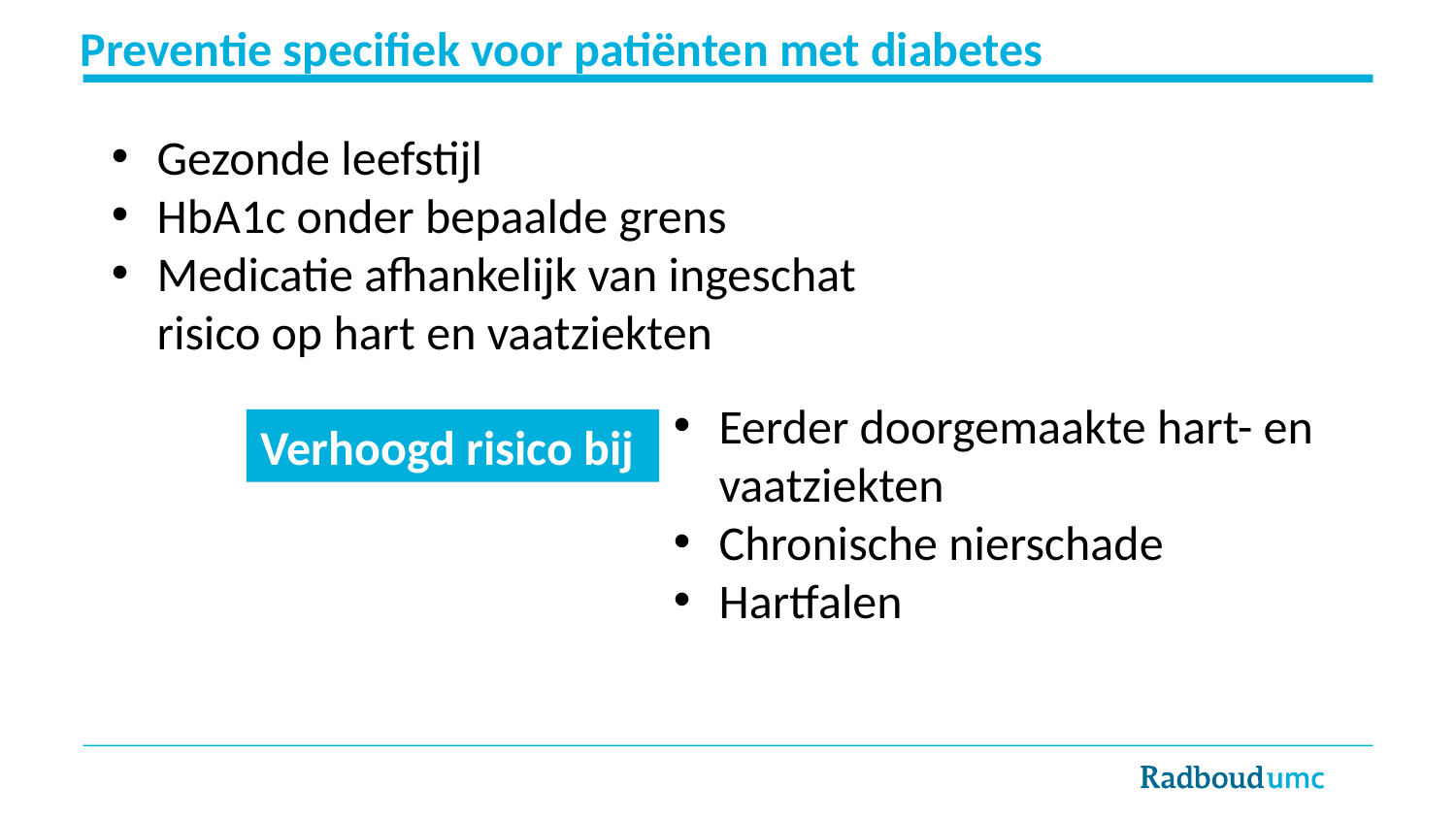

Preventie specifiek voor patiënten met diabetes
Gezonde leefstijl
HbA1c onder bepaalde grens
Medicatie afhankelijk van ingeschat risico op hart en vaatziekten
Eerder doorgemaakte hart- en vaatziekten
Chronische nierschade
Hartfalen
Verhoogd risico bij